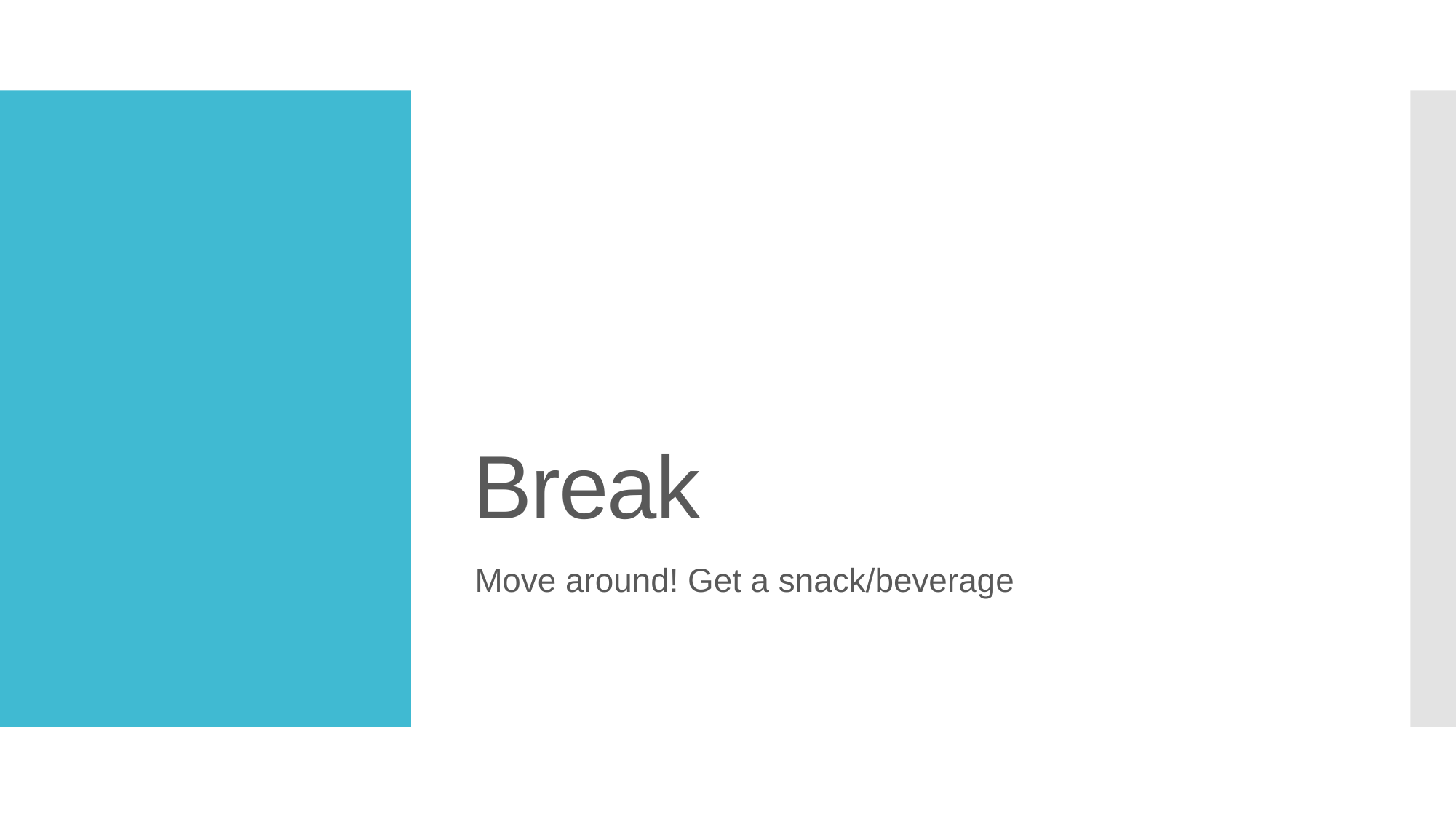

# Break
Move around! Get a snack/beverage